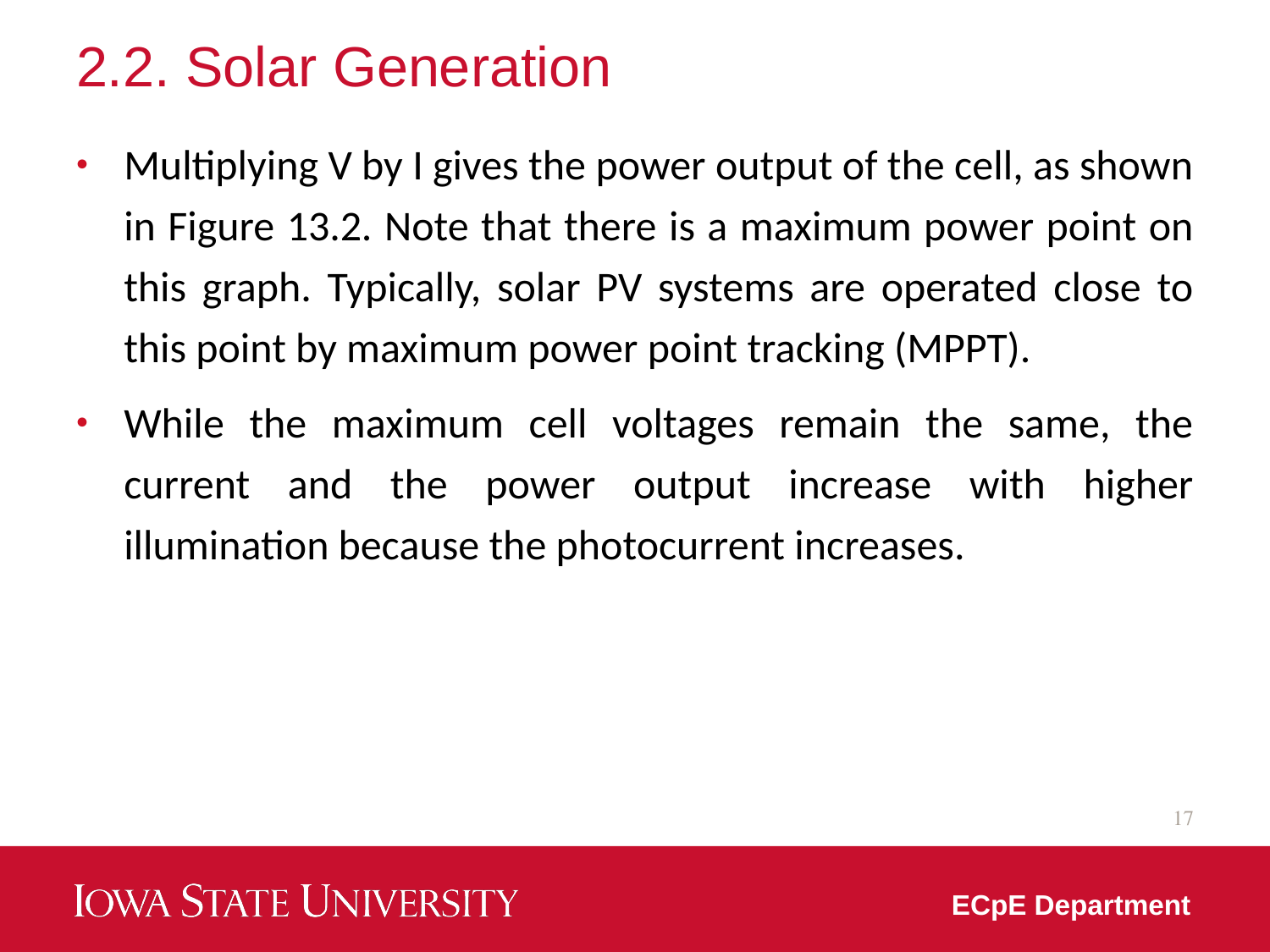

# 2.2. Solar Generation
Multiplying V by I gives the power output of the cell, as shown in Figure 13.2. Note that there is a maximum power point on this graph. Typically, solar PV systems are operated close to this point by maximum power point tracking (MPPT).
While the maximum cell voltages remain the same, the current and the power output increase with higher illumination because the photocurrent increases.
17
ECpE Department